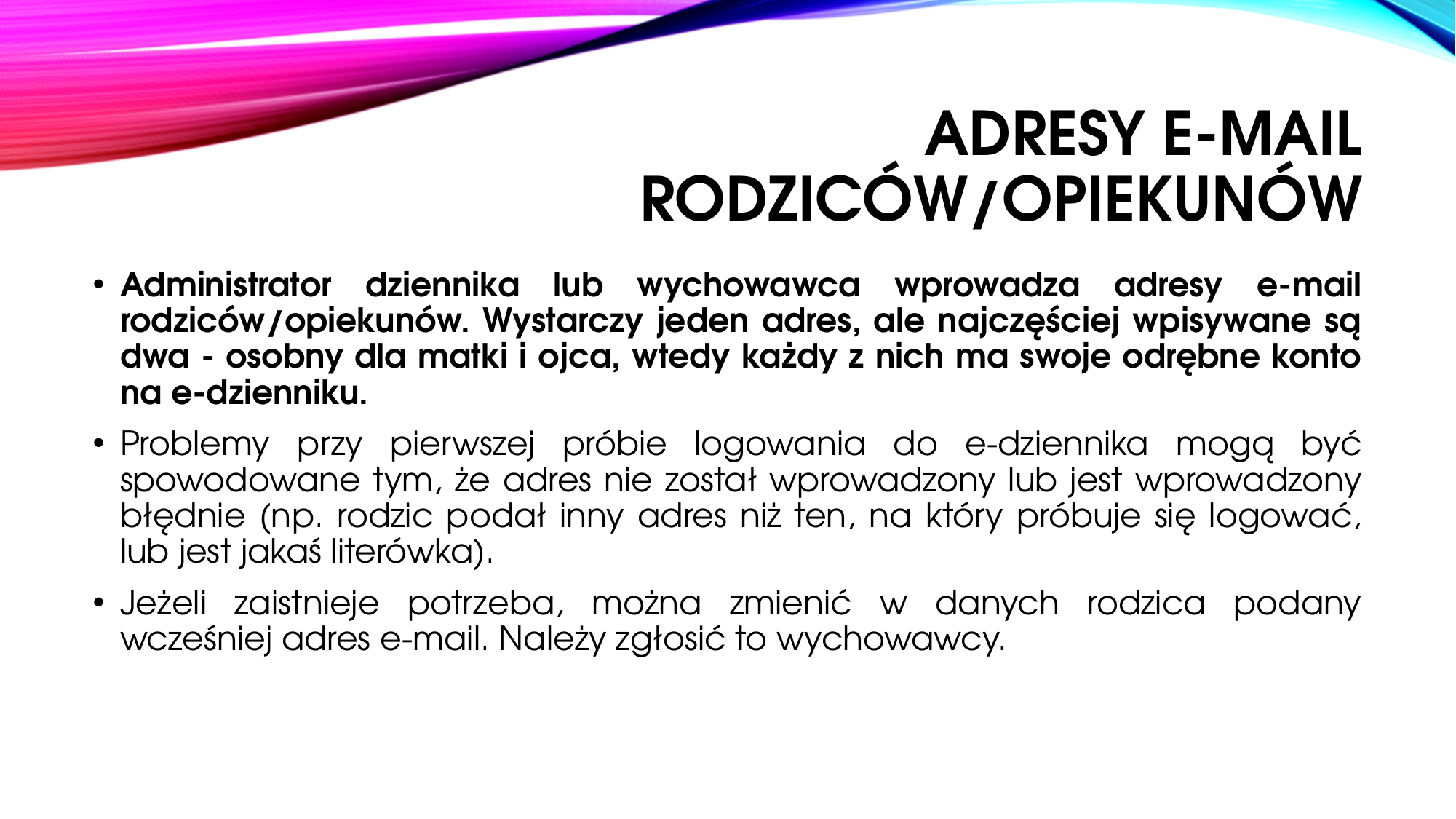

# AdresY e-mail rodziców/opiekunów
Administrator dziennika lub wychowawca wprowadza adresy e-mail rodziców/opiekunów. Wystarczy jeden adres, ale najczęściej wpisywane są dwa - osobny dla matki i ojca, wtedy każdy z nich ma swoje odrębne konto na e-dzienniku.
Problemy przy pierwszej próbie logowania do e-dziennika mogą być spowodowane tym, że adres nie został wprowadzony lub jest wprowadzony błędnie (np. rodzic podał inny adres niż ten, na który próbuje się logować, lub jest jakaś literówka).
Jeżeli zaistnieje potrzeba, można zmienić w danych rodzica podany wcześniej adres e-mail. Należy zgłosić to wychowawcy.